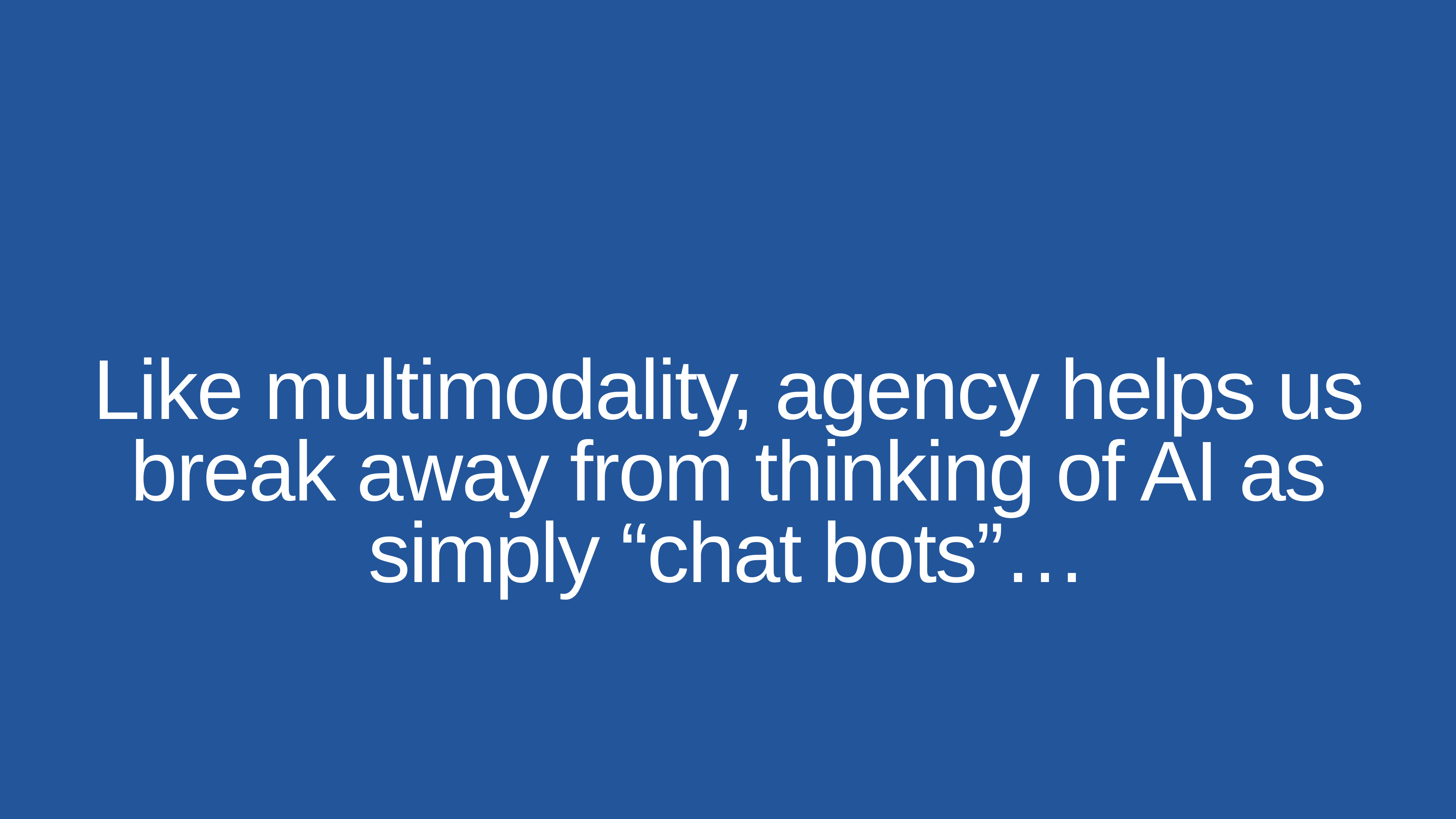

Like multimodality, agency helps us break away from thinking of AI as simply “chat bots”…